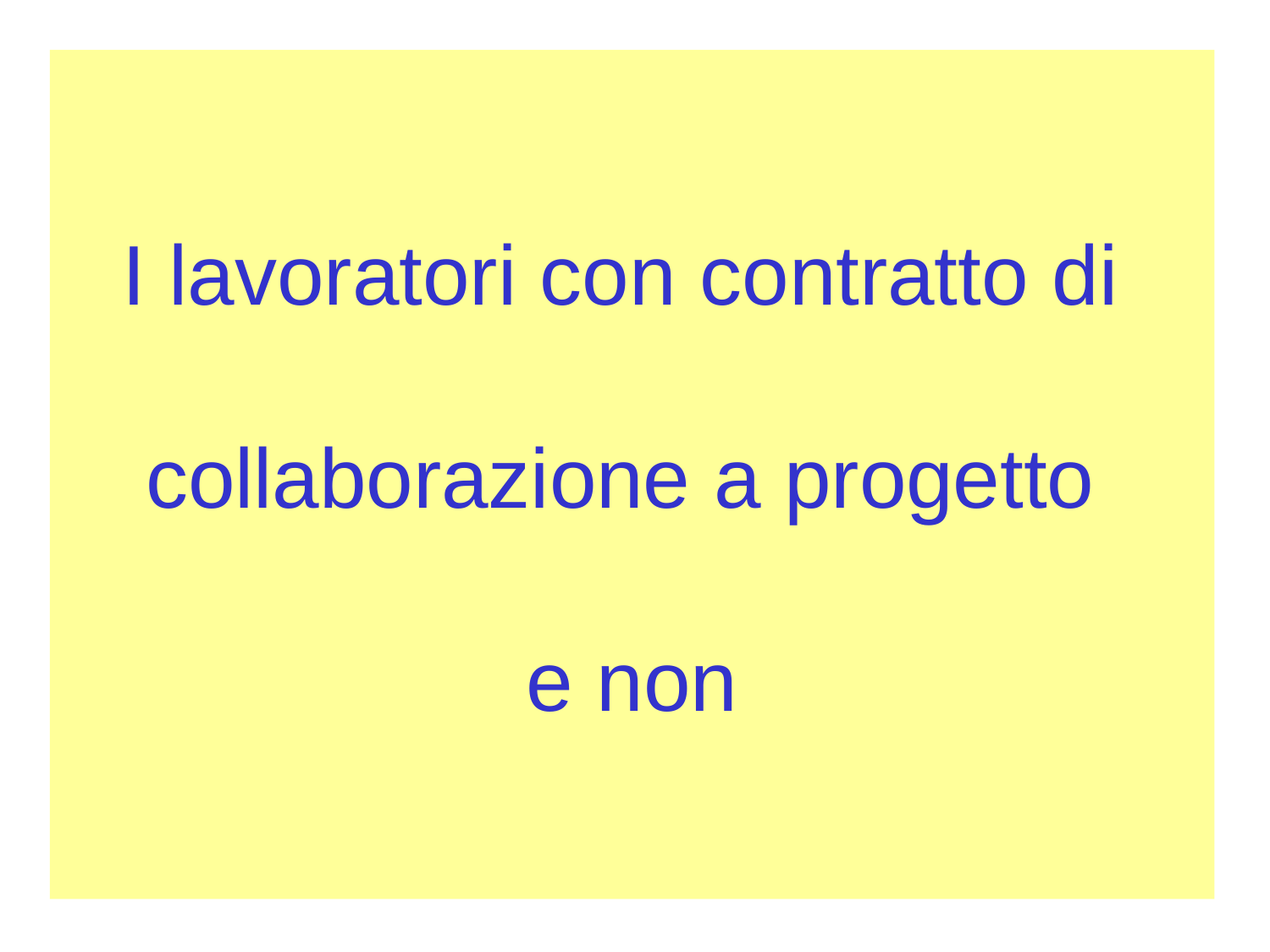

# I lavoratori con contratto di collaborazione a progetto e non